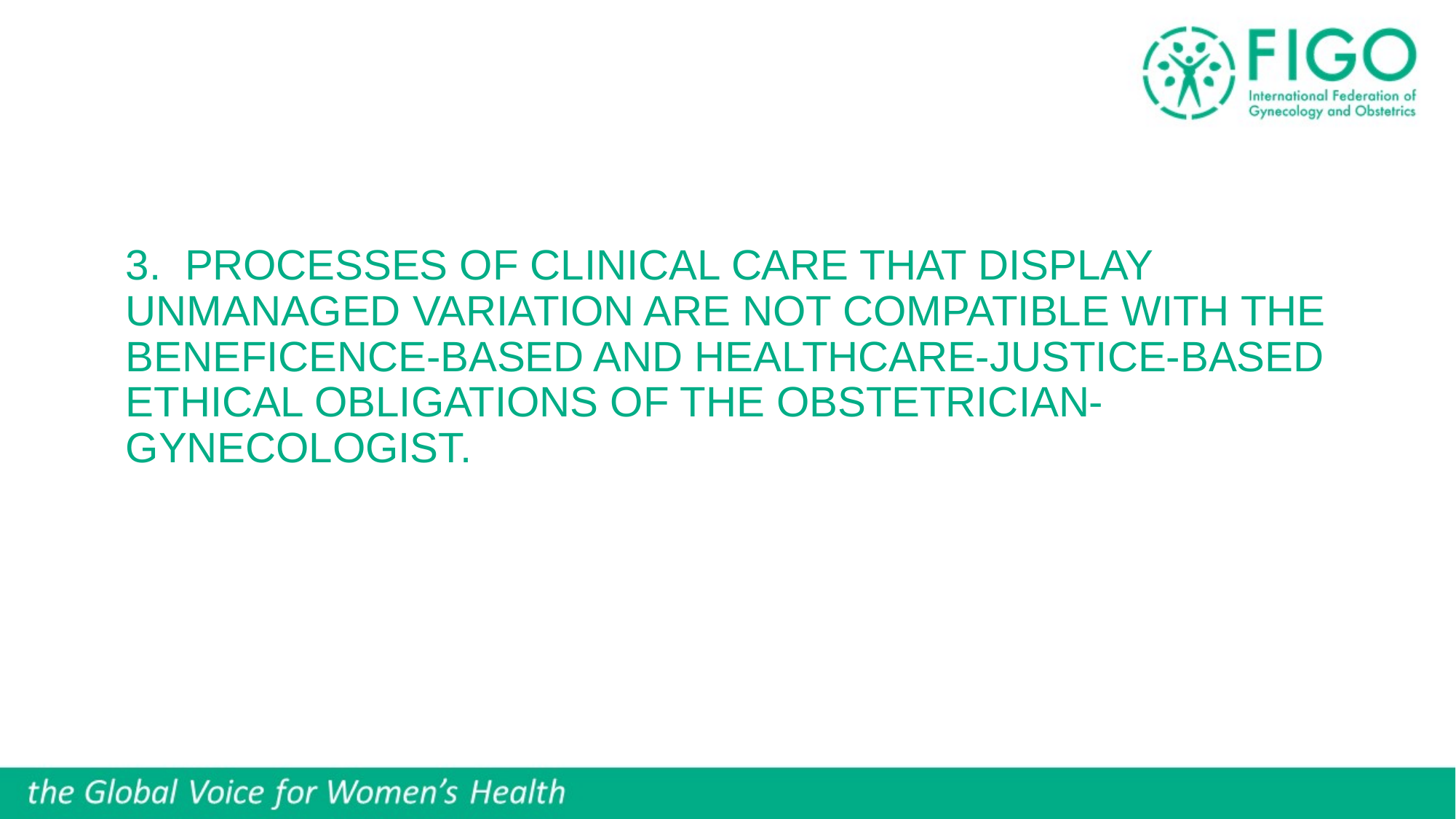

# 3.  Processes of clinical care that display unmanaged variation are not compatible with the beneficence-based and healthcare-justice-based ethical obligations of the obstetrician-gynecologist.